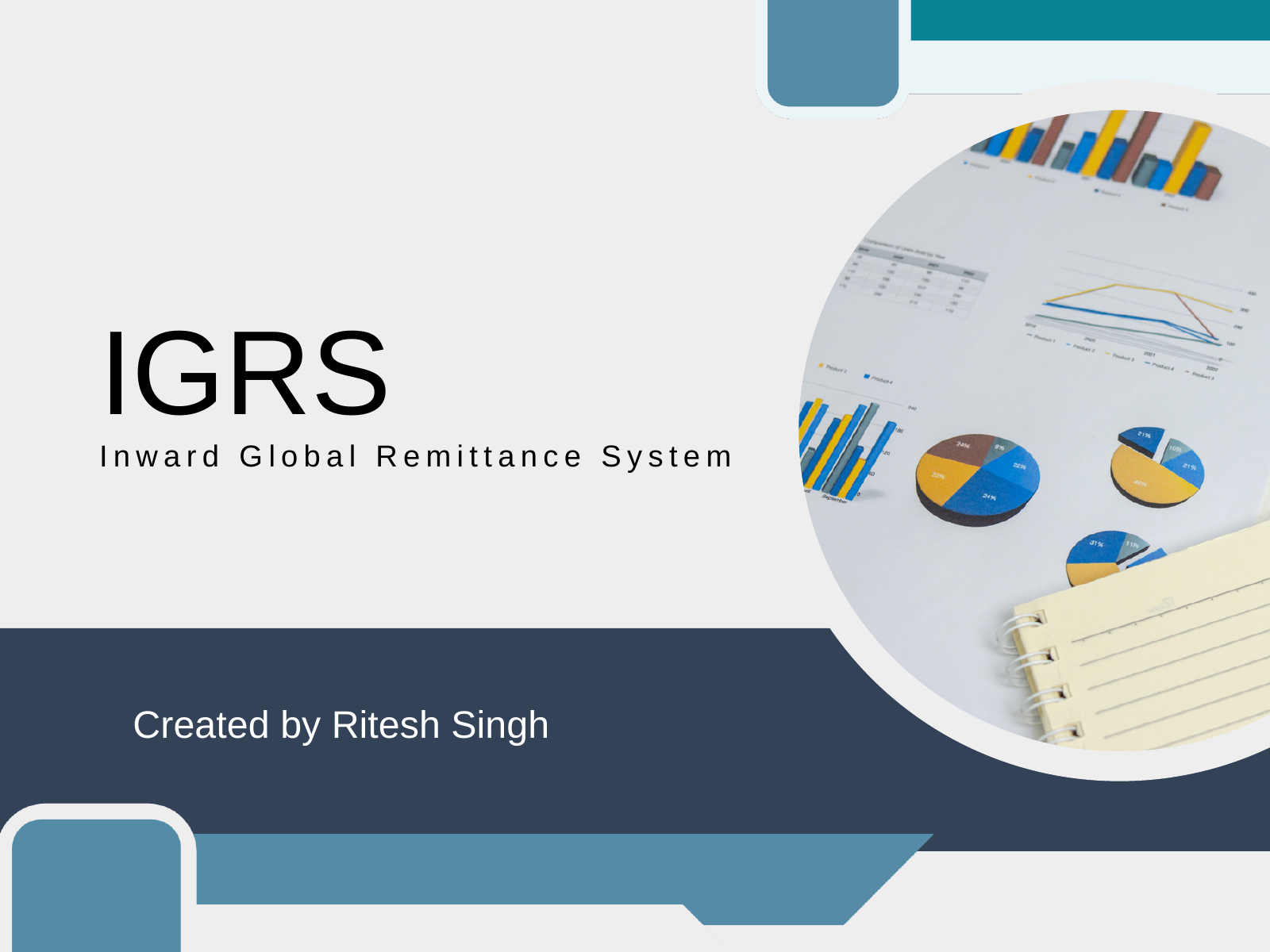

IGRS
Inward Global Remittance System

Created by Ritesh Singh